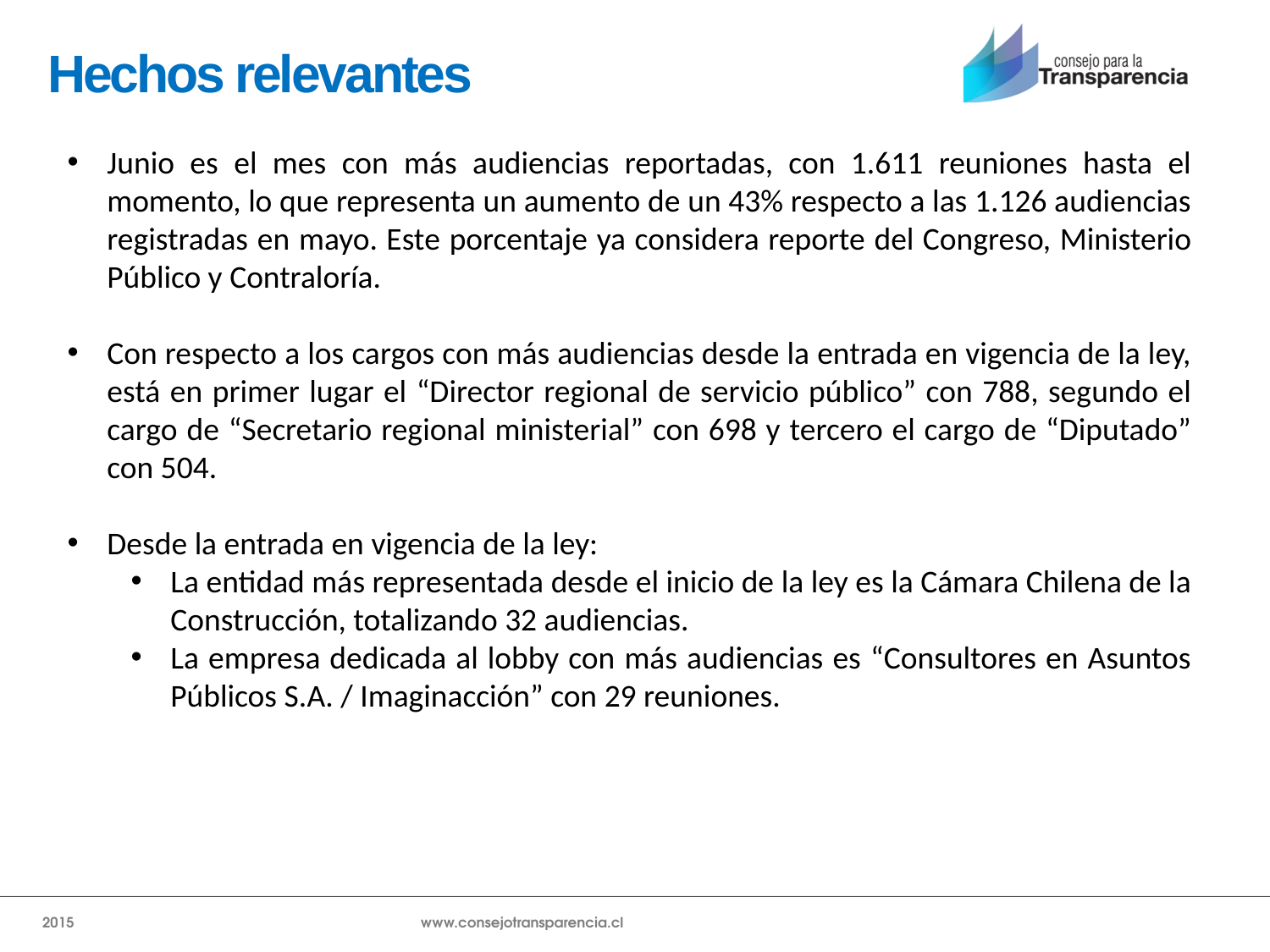

Hechos relevantes
Junio es el mes con más audiencias reportadas, con 1.611 reuniones hasta el momento, lo que representa un aumento de un 43% respecto a las 1.126 audiencias registradas en mayo. Este porcentaje ya considera reporte del Congreso, Ministerio Público y Contraloría.

Con respecto a los cargos con más audiencias desde la entrada en vigencia de la ley, está en primer lugar el “Director regional de servicio público” con 788, segundo el cargo de “Secretario regional ministerial” con 698 y tercero el cargo de “Diputado” con 504.

Desde la entrada en vigencia de la ley:
La entidad más representada desde el inicio de la ley es la Cámara Chilena de la Construcción, totalizando 32 audiencias.
La empresa dedicada al lobby con más audiencias es “Consultores en Asuntos Públicos S.A. / Imaginacción” con 29 reuniones.
2015 		                               www.consejotransparencia.cl